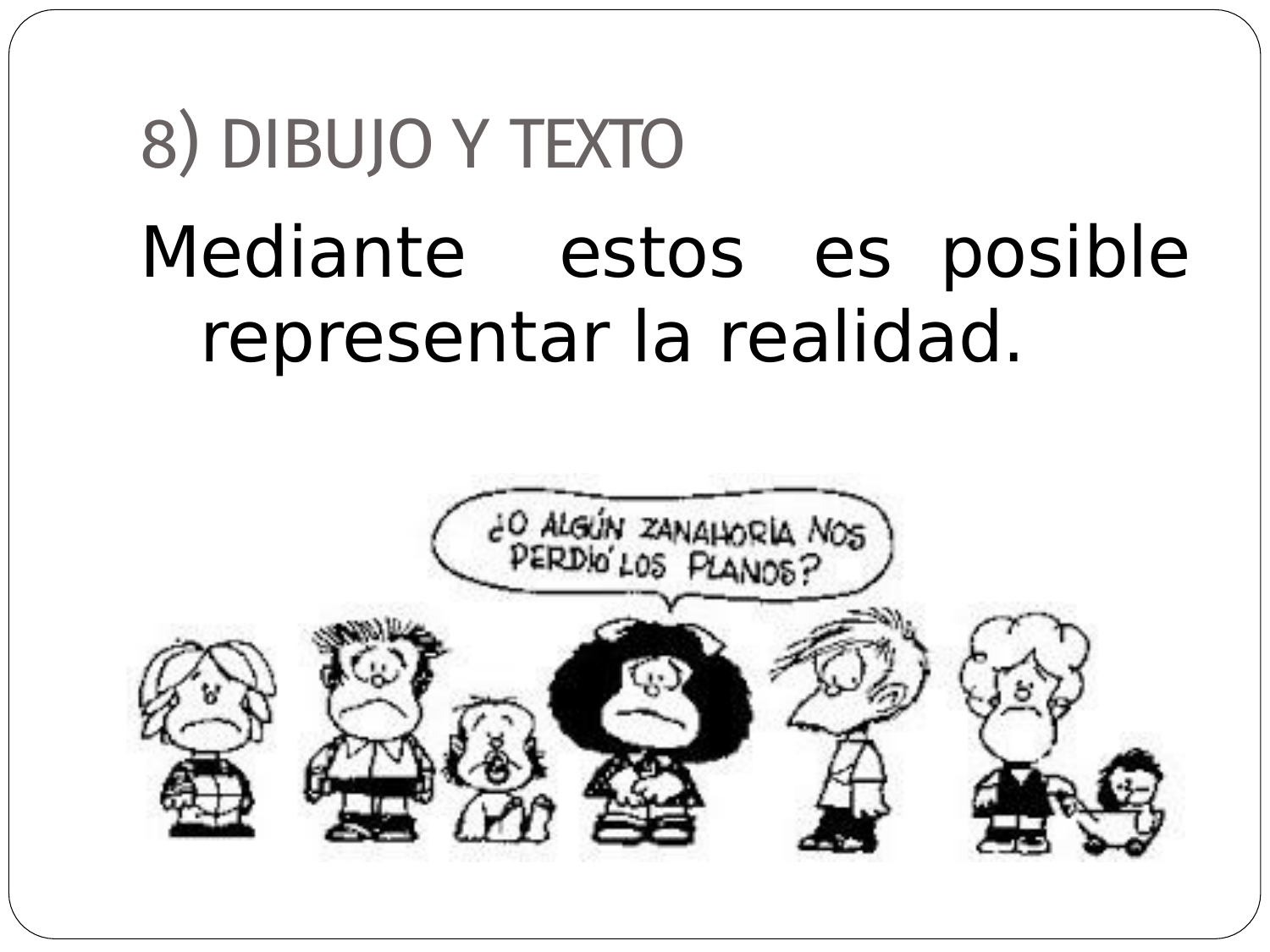

8) DIBUJO Y TEXTO
Mediante	estos	es	posible  representar la realidad.